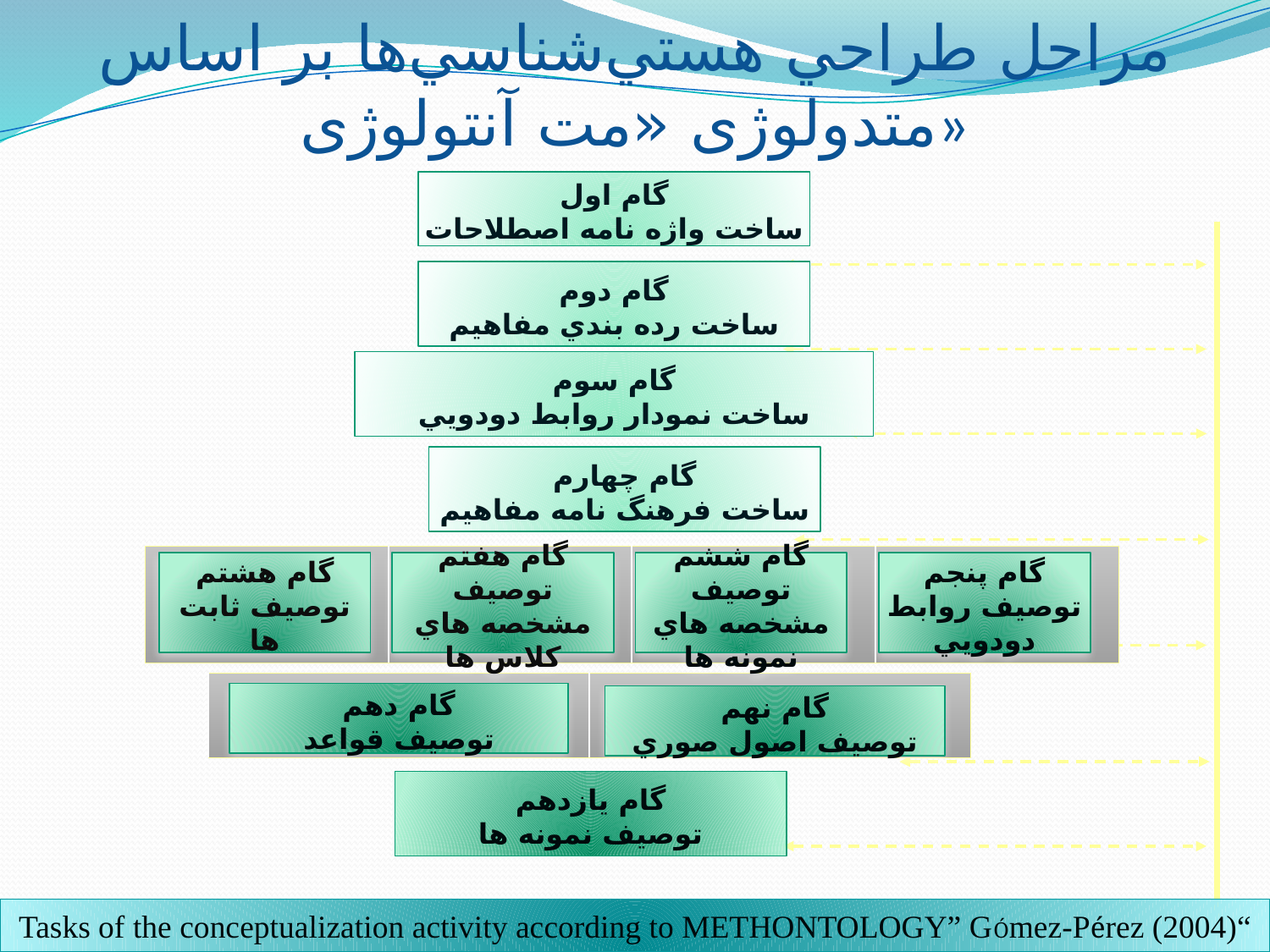

# مراحل طراحي هستي‌شناسي‌ها بر اساس متدولوژی «مت آنتولوژی»

گام اول
ساخت واژه نامه اصطلاحات
گام دوم
ساخت رده بندي مفاهيم
گام سوم
ساخت نمودار روابط دودويي
گام چهارم
ساخت فرهنگ نامه مفاهيم
|  |  |  |  |
| --- | --- | --- | --- |
گام هشتم
توصیف ثابت ها
گام هفتم
توصيف مشخصه هاي كلاس ها
گام ششم
توصيف مشخصه هاي نمونه ها
گام پنجم
توصيف روابط دودويي
|  |  |
| --- | --- |
گام دهم
توصیف قواعد
گام نهم
توصيف اصول صوري
گام يازدهم
توصيف نمونه ها
“Tasks of the conceptualization activity according to METHONTOLOGY” GÓmez-Pérez (2004)